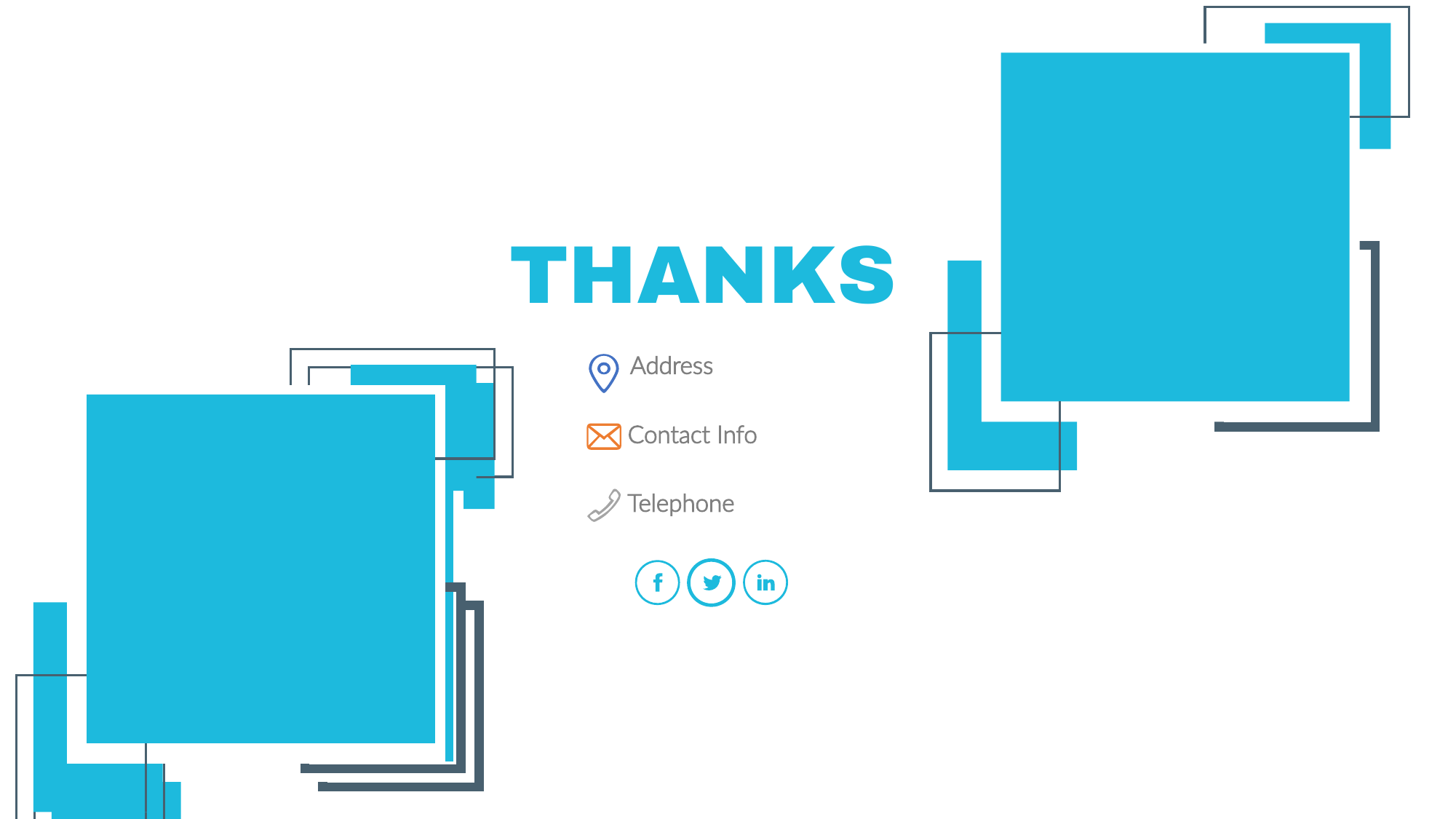

0

THANKS
Address

Contact Info

Telephone

0

0